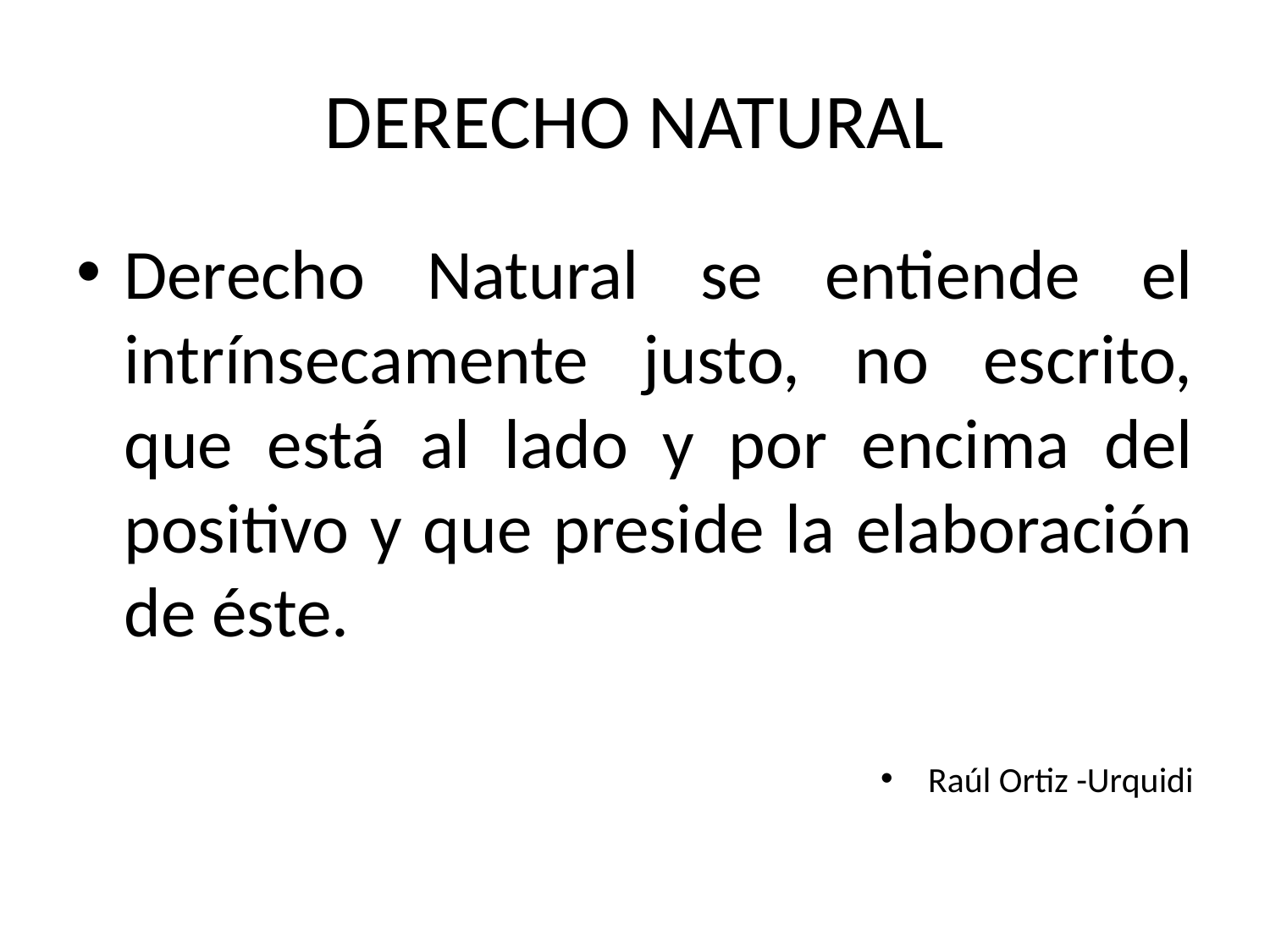

# DERECHO NATURAL
Derecho Natural se entiende el intrínsecamente justo, no escrito, que está al lado y por encima del positivo y que preside la elaboración de éste.

Raúl Ortiz -Urquidi